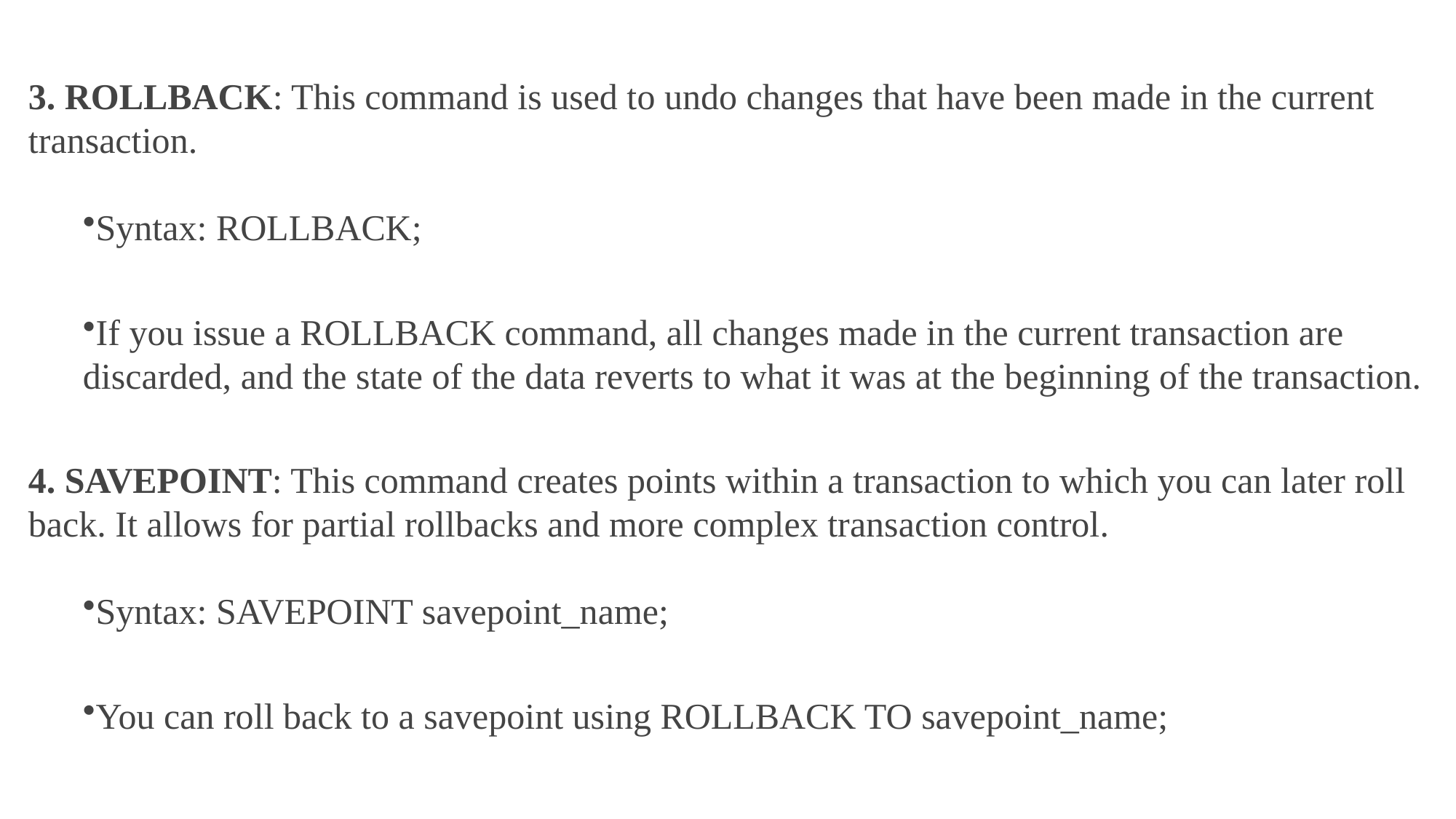

3. ROLLBACK: This command is used to undo changes that have been made in the current transaction.

Syntax: ROLLBACK;

If you issue a ROLLBACK command, all changes made in the current transaction are discarded, and the state of the data reverts to what it was at the beginning of the transaction.

4. SAVEPOINT: This command creates points within a transaction to which you can later roll back. It allows for partial rollbacks and more complex transaction control.

Syntax: SAVEPOINT savepoint_name;

You can roll back to a savepoint using ROLLBACK TO savepoint_name;